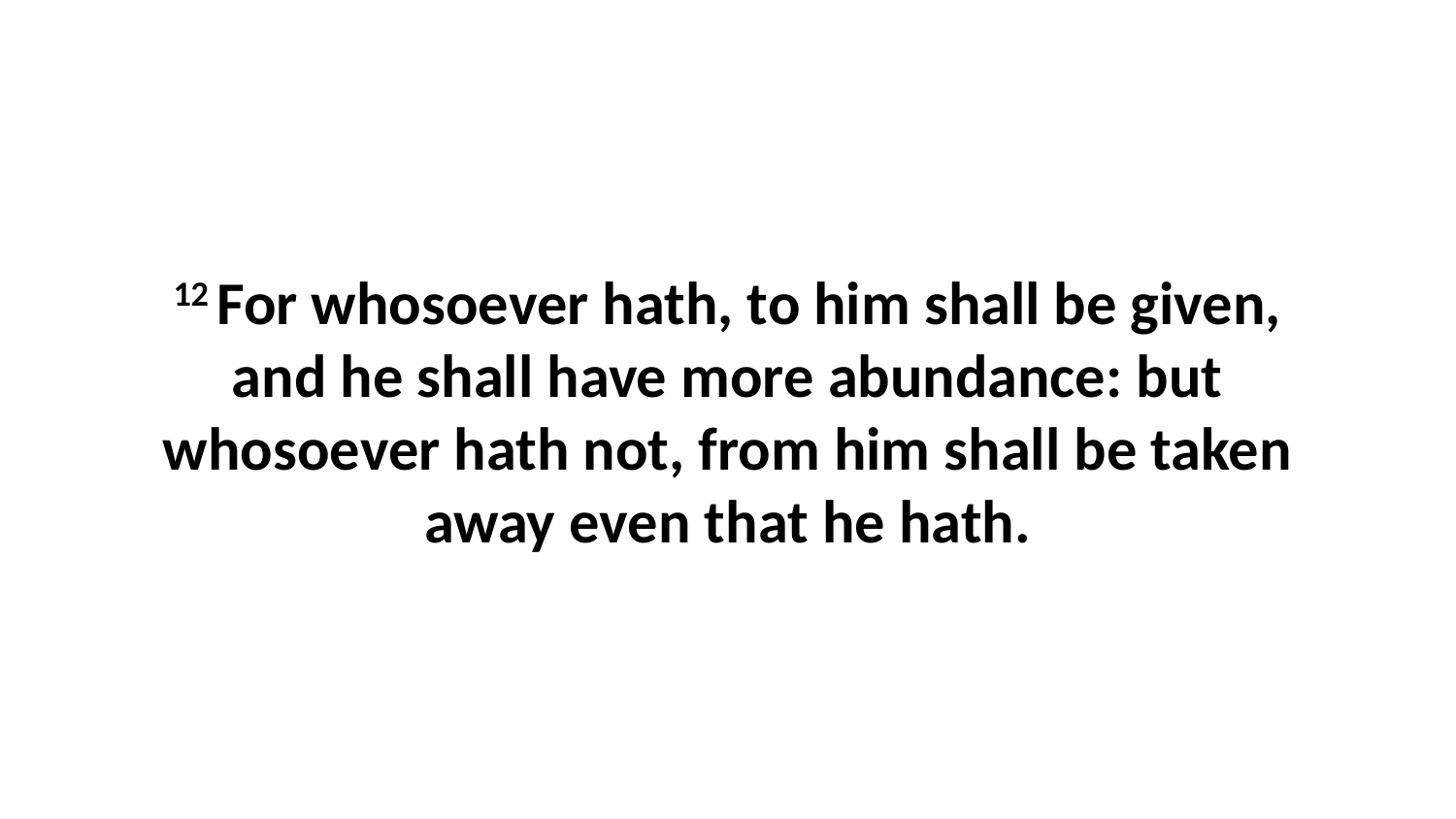

12 For whosoever hath, to him shall be given, and he shall have more abundance: but whosoever hath not, from him shall be taken away even that he hath.